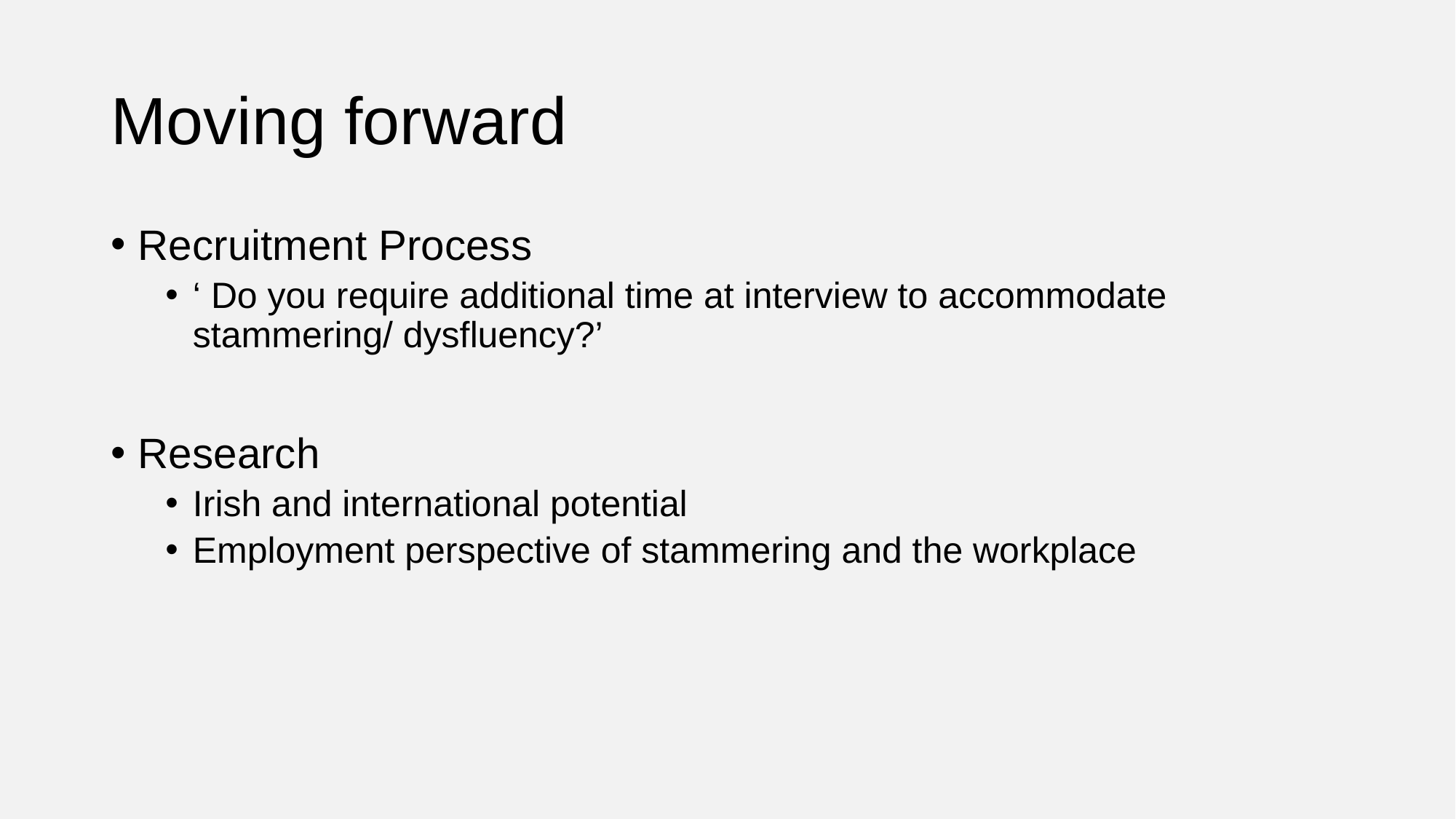

# Moving forward
Recruitment Process
‘ Do you require additional time at interview to accommodate stammering/ dysfluency?’

Research
Irish and international potential
Employment perspective of stammering and the workplace